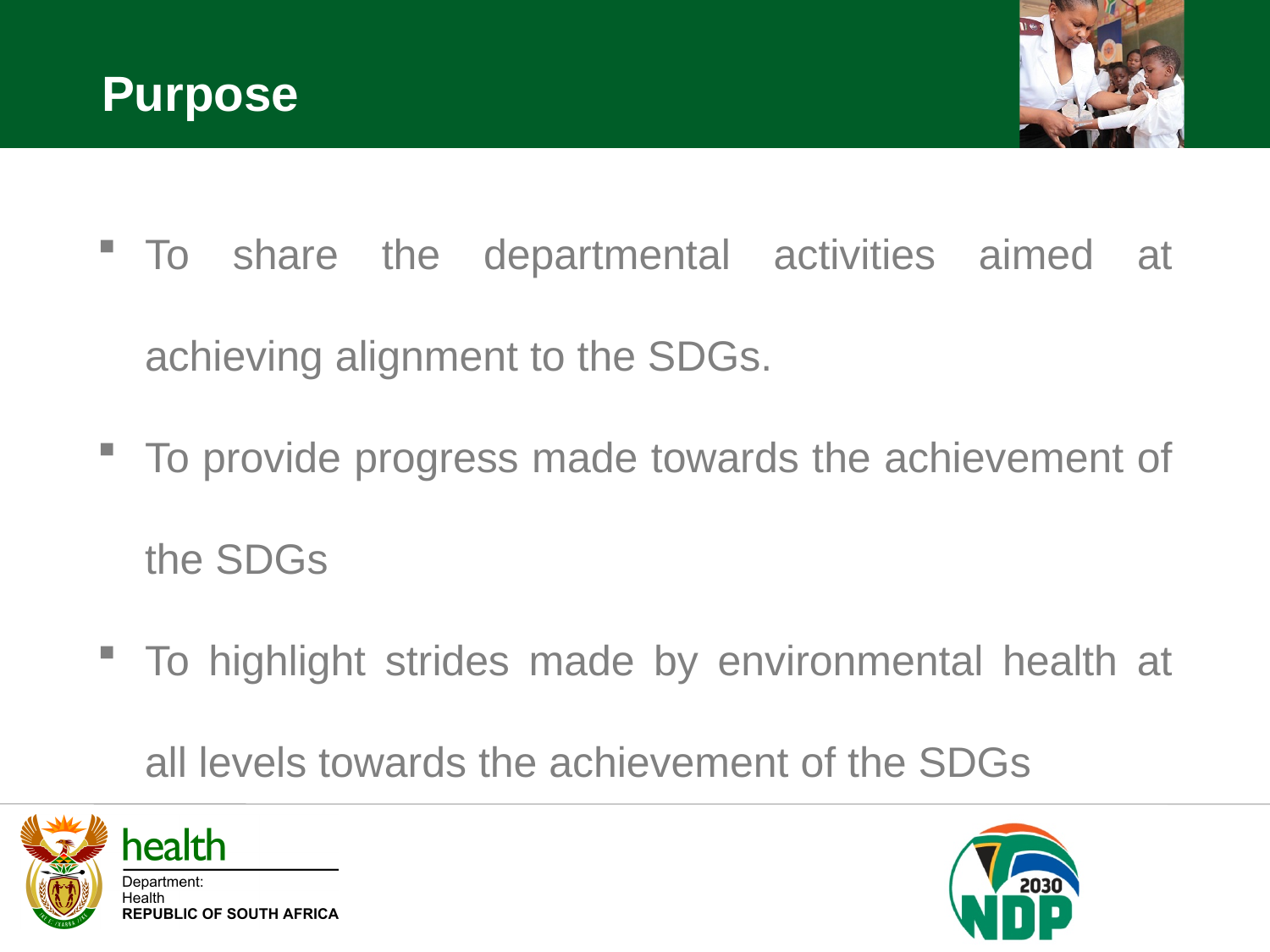

Purpose
To share the departmental activities aimed at achieving alignment to the SDGs.
To provide progress made towards the achievement of the SDGs
To highlight strides made by environmental health at all levels towards the achievement of the SDGs